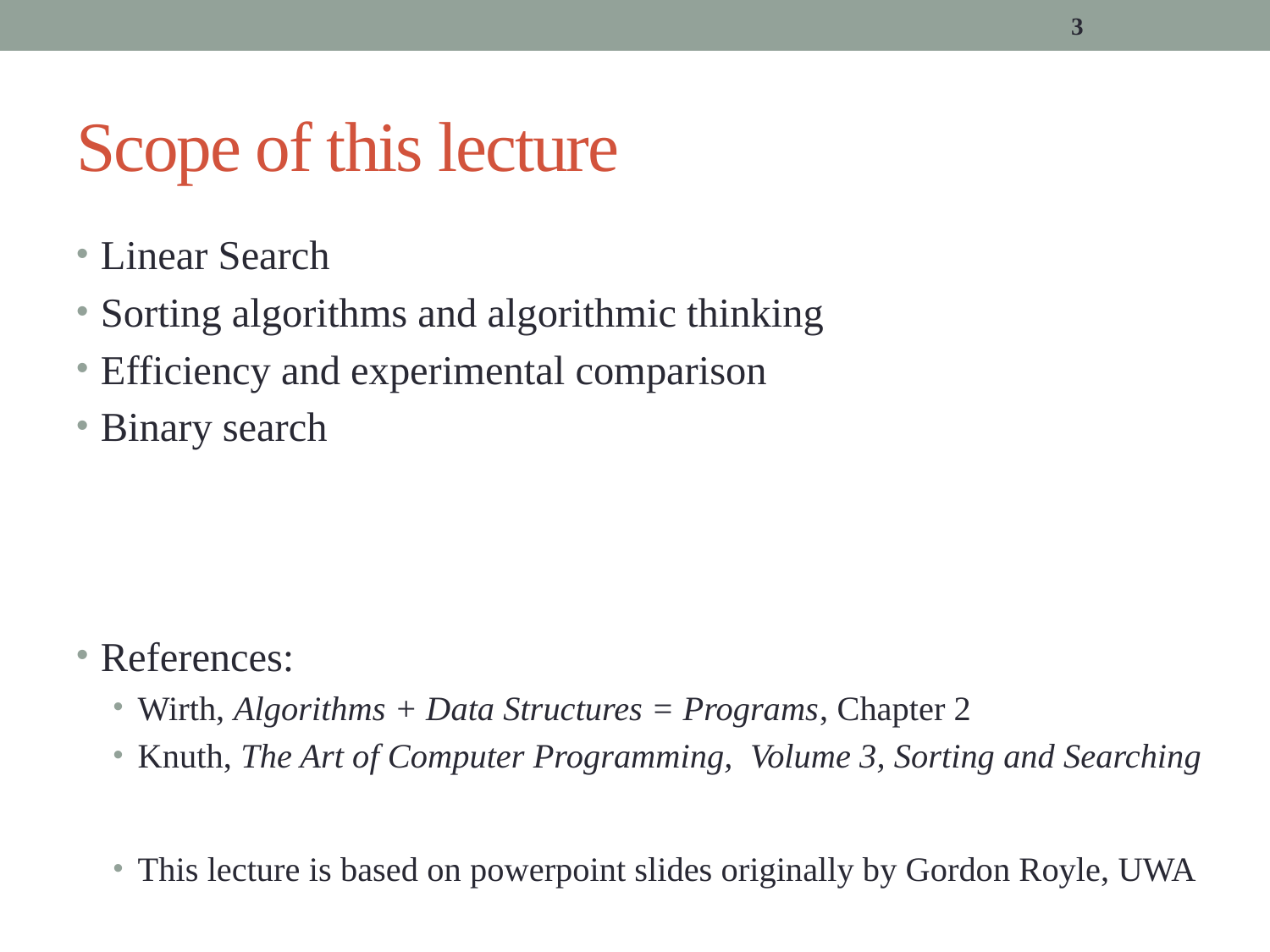

3
# Scope of this lecture
Linear Search
Sorting algorithms and algorithmic thinking
Efficiency and experimental comparison
Binary search

References:
Wirth, Algorithms + Data Structures = Programs, Chapter 2
Knuth, The Art of Computer Programming,  Volume 3, Sorting and Searching

This lecture is based on powerpoint slides originally by Gordon Royle, UWA